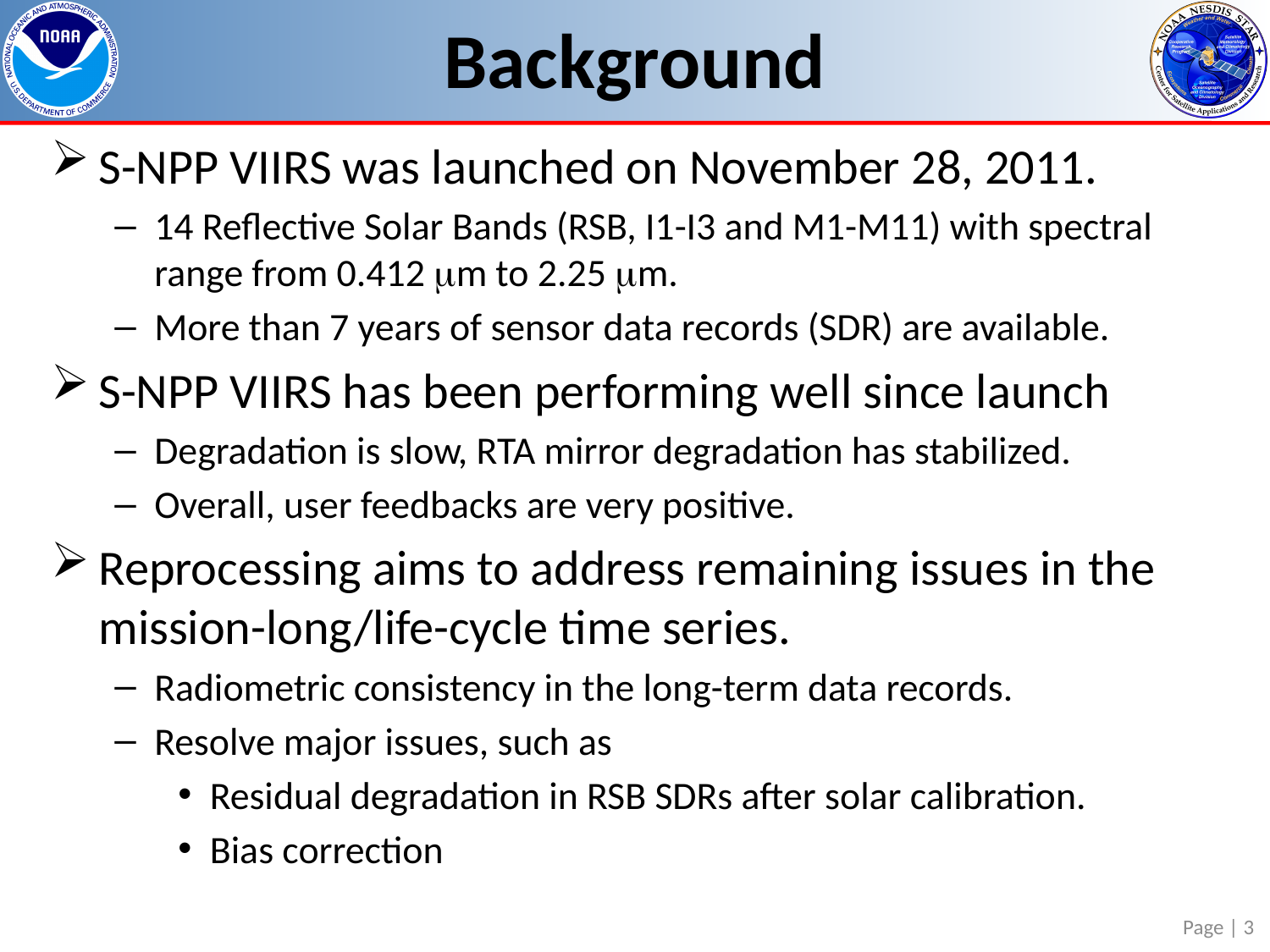

# Background
S-NPP VIIRS was launched on November 28, 2011.
14 Reflective Solar Bands (RSB, I1-I3 and M1-M11) with spectral range from 0.412 μm to 2.25 μm.
More than 7 years of sensor data records (SDR) are available.
S-NPP VIIRS has been performing well since launch
Degradation is slow, RTA mirror degradation has stabilized.
Overall, user feedbacks are very positive.
Reprocessing aims to address remaining issues in the mission-long/life-cycle time series.
Radiometric consistency in the long-term data records.
Resolve major issues, such as
Residual degradation in RSB SDRs after solar calibration.
Bias correction
Page | 3